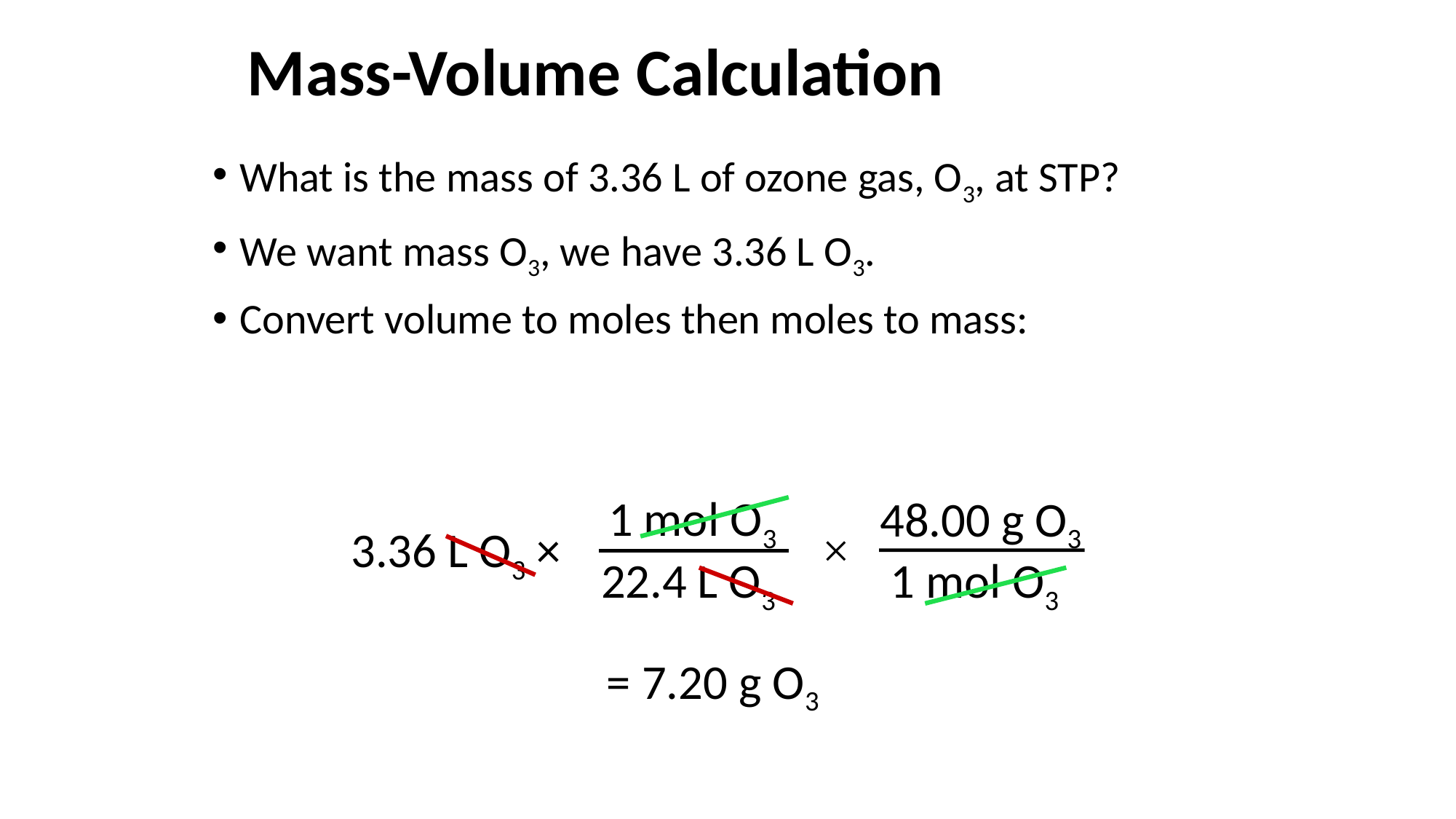

# Mass-Volume Calculation
What is the mass of 3.36 L of ozone gas, O3, at STP?
We want mass O3, we have 3.36 L O3.
Convert volume to moles then moles to mass:
1 mol O3
22.4 L O3

48.00 g O3
1 mol O3

3.36 L O3 ×
×

= 7.20 g O3